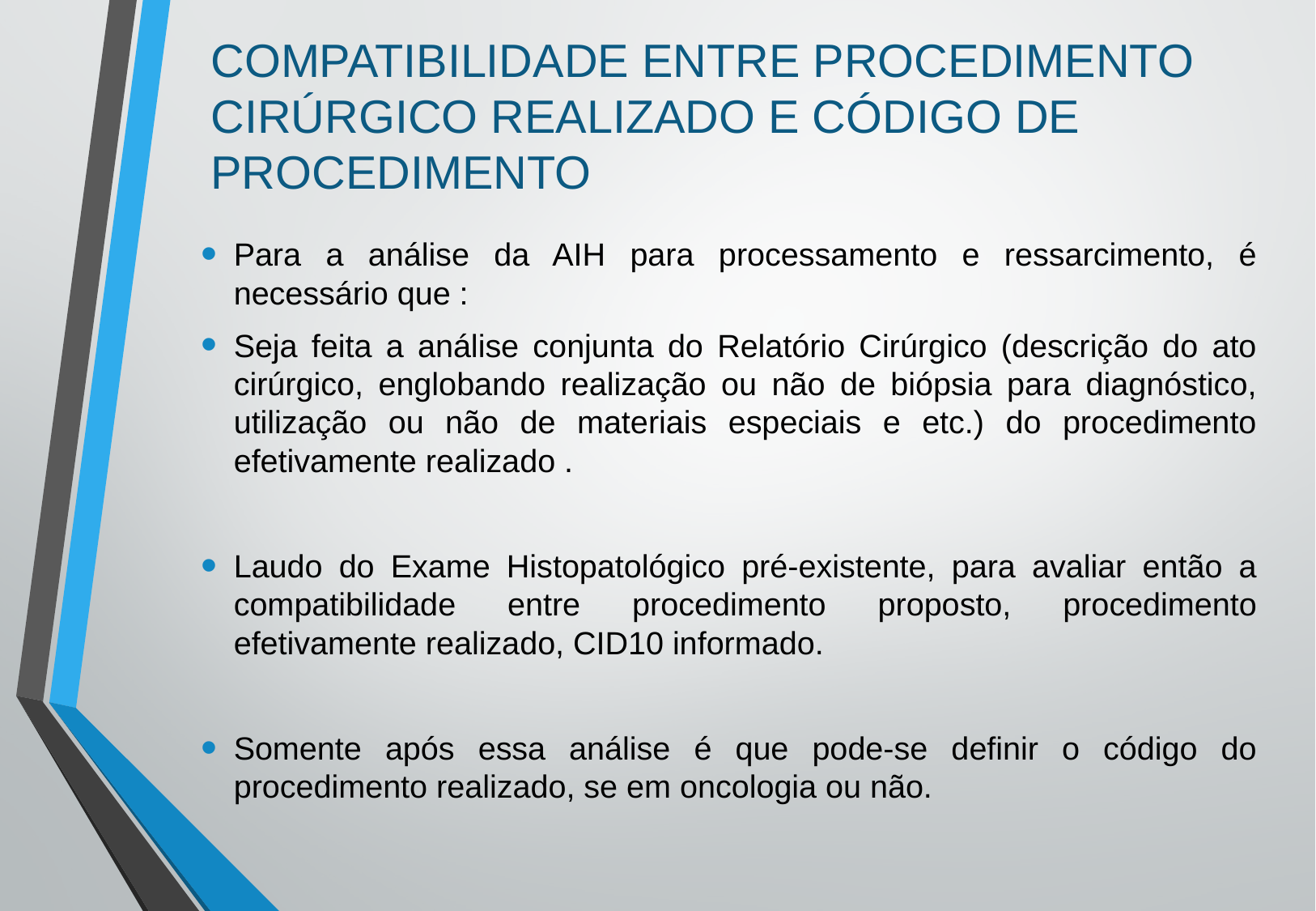

# COMPATIBILIDADE ENTRE PROCEDIMENTO CIRÚRGICO REALIZADO E CÓDIGO DE PROCEDIMENTO
Para a análise da AIH para processamento e ressarcimento, é necessário que :
Seja feita a análise conjunta do Relatório Cirúrgico (descrição do ato cirúrgico, englobando realização ou não de biópsia para diagnóstico, utilização ou não de materiais especiais e etc.) do procedimento efetivamente realizado .

Laudo do Exame Histopatológico pré-existente, para avaliar então a compatibilidade entre procedimento proposto, procedimento efetivamente realizado, CID10 informado.

Somente após essa análise é que pode-se definir o código do procedimento realizado, se em oncologia ou não.